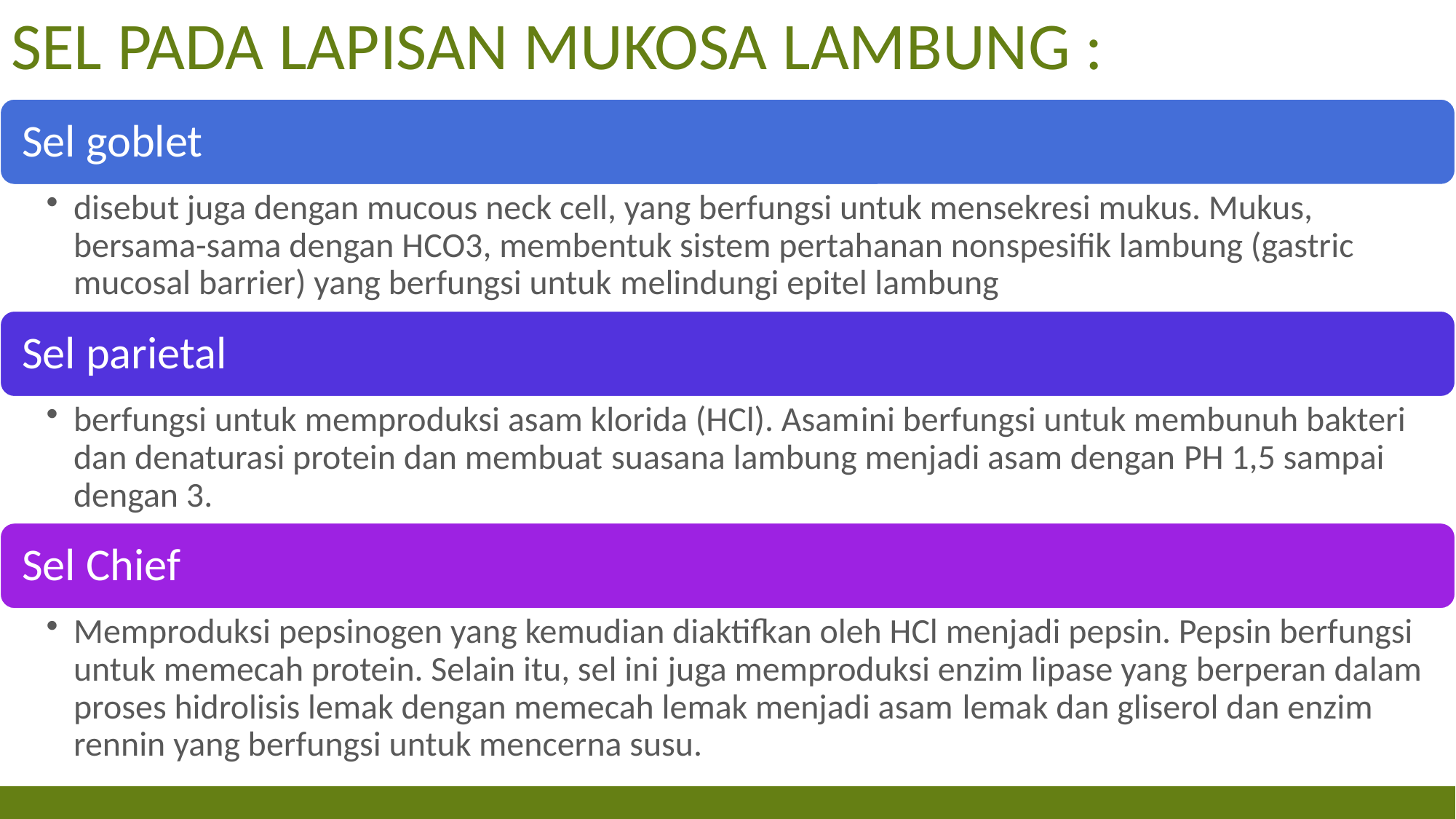

# Sel pada lapisan mukosa lambung :
Sel goblet
disebut juga dengan mucous neck cell, yang berfungsi untuk mensekresi mukus. Mukus, bersama-sama dengan HCO3, membentuk sistem pertahanan nonspesifik lambung (gastric mucosal barrier) yang berfungsi untuk melindungi epitel lambung
Sel parietal
berfungsi untuk memproduksi asam klorida (HCl). Asamini berfungsi untuk membunuh bakteri dan denaturasi protein dan membuat suasana lambung menjadi asam dengan PH 1,5 sampai dengan 3.
Sel Chief
Memproduksi pepsinogen yang kemudian diaktifkan oleh HCl menjadi pepsin. Pepsin berfungsi untuk memecah protein. Selain itu, sel ini juga memproduksi enzim lipase yang berperan dalam proses hidrolisis lemak dengan memecah lemak menjadi asam lemak dan gliserol dan enzim rennin yang berfungsi untuk mencerna susu.